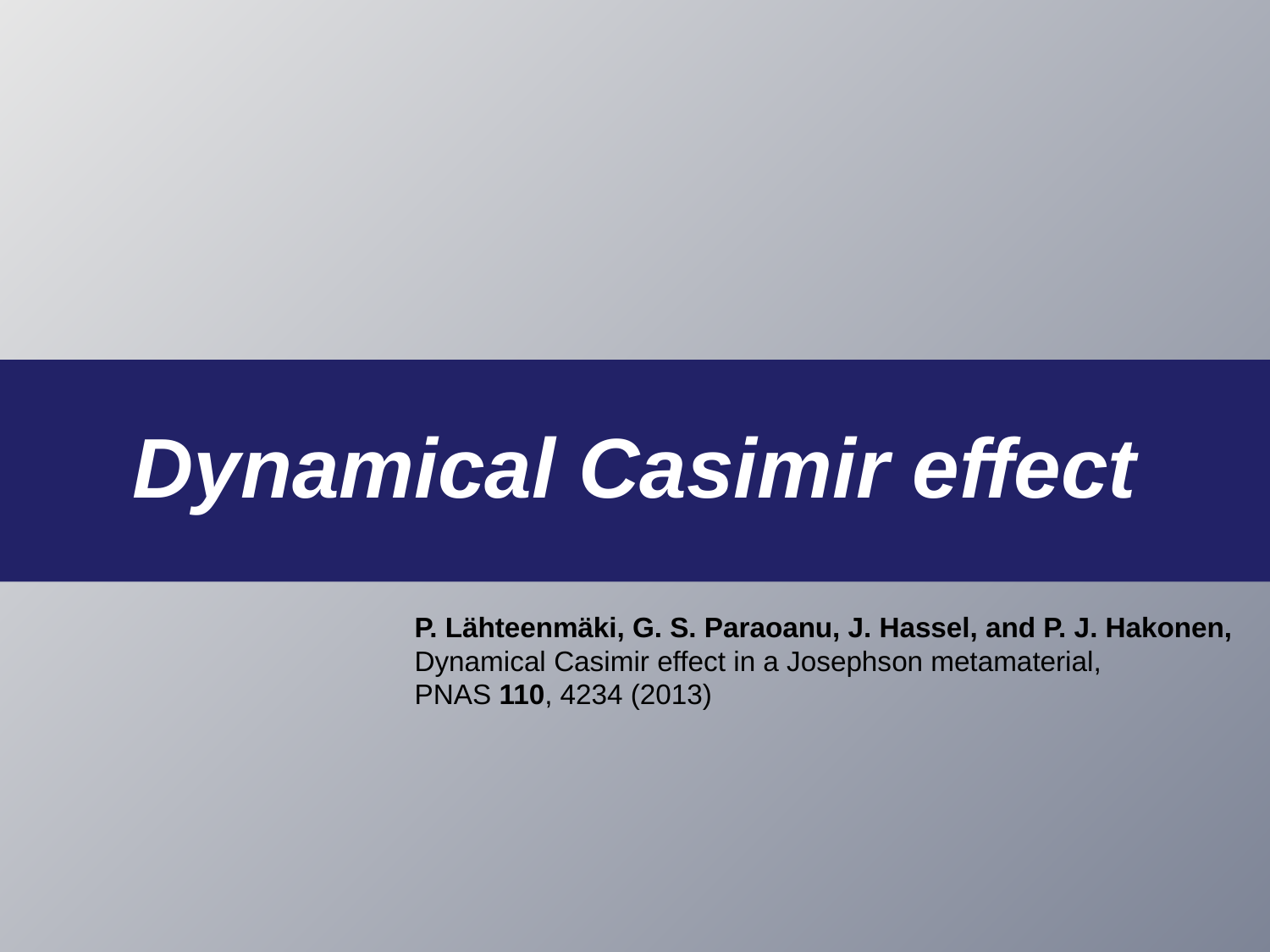

Dynamical Casimir effect
P. Lähteenmäki, G. S. Paraoanu, J. Hassel, and P. J. Hakonen,
Dynamical Casimir effect in a Josephson metamaterial,
PNAS 110, 4234 (2013)